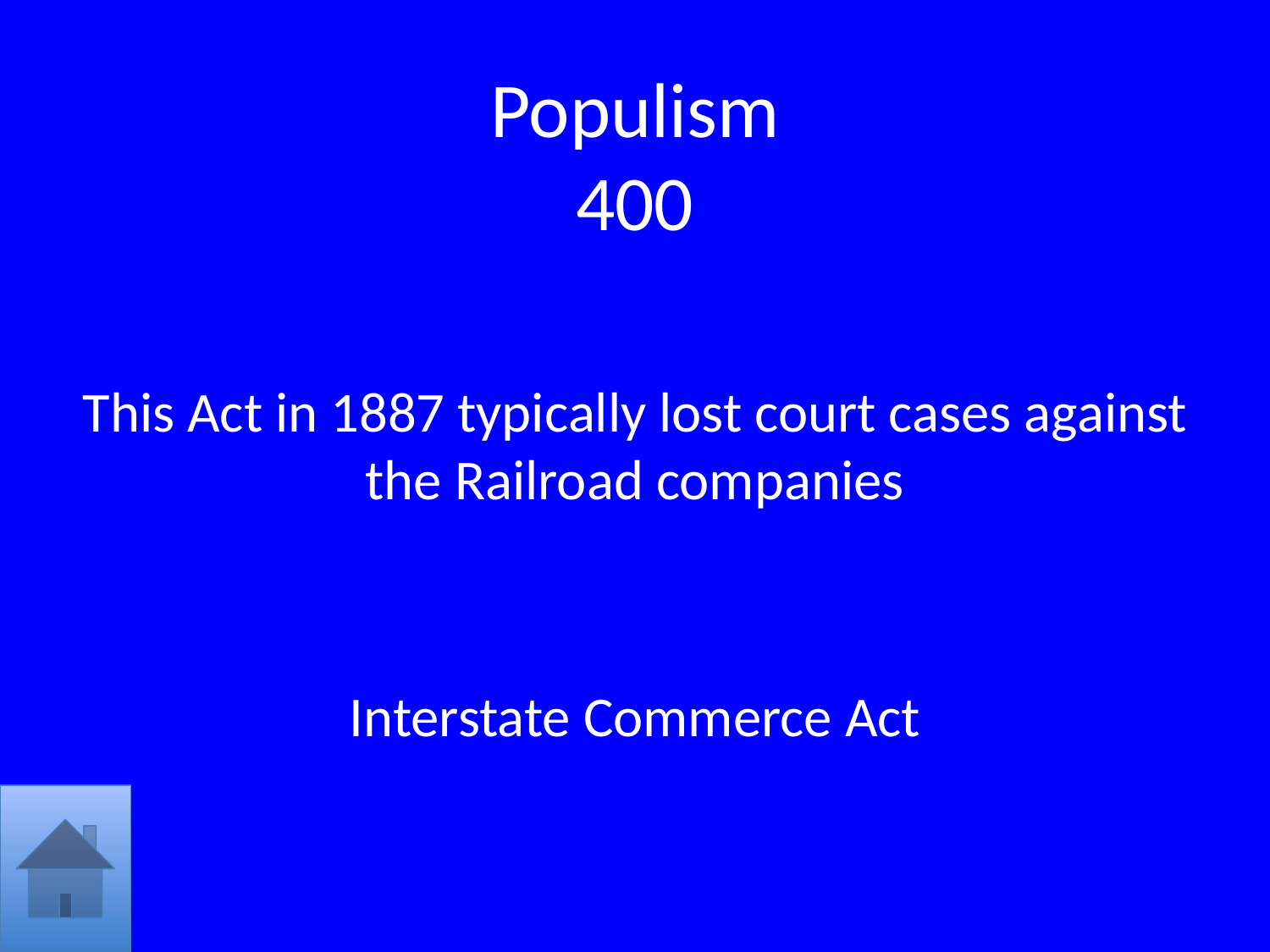

# Populism 400

This Act in 1887 typically lost court cases against the Railroad companies

Interstate Commerce Act